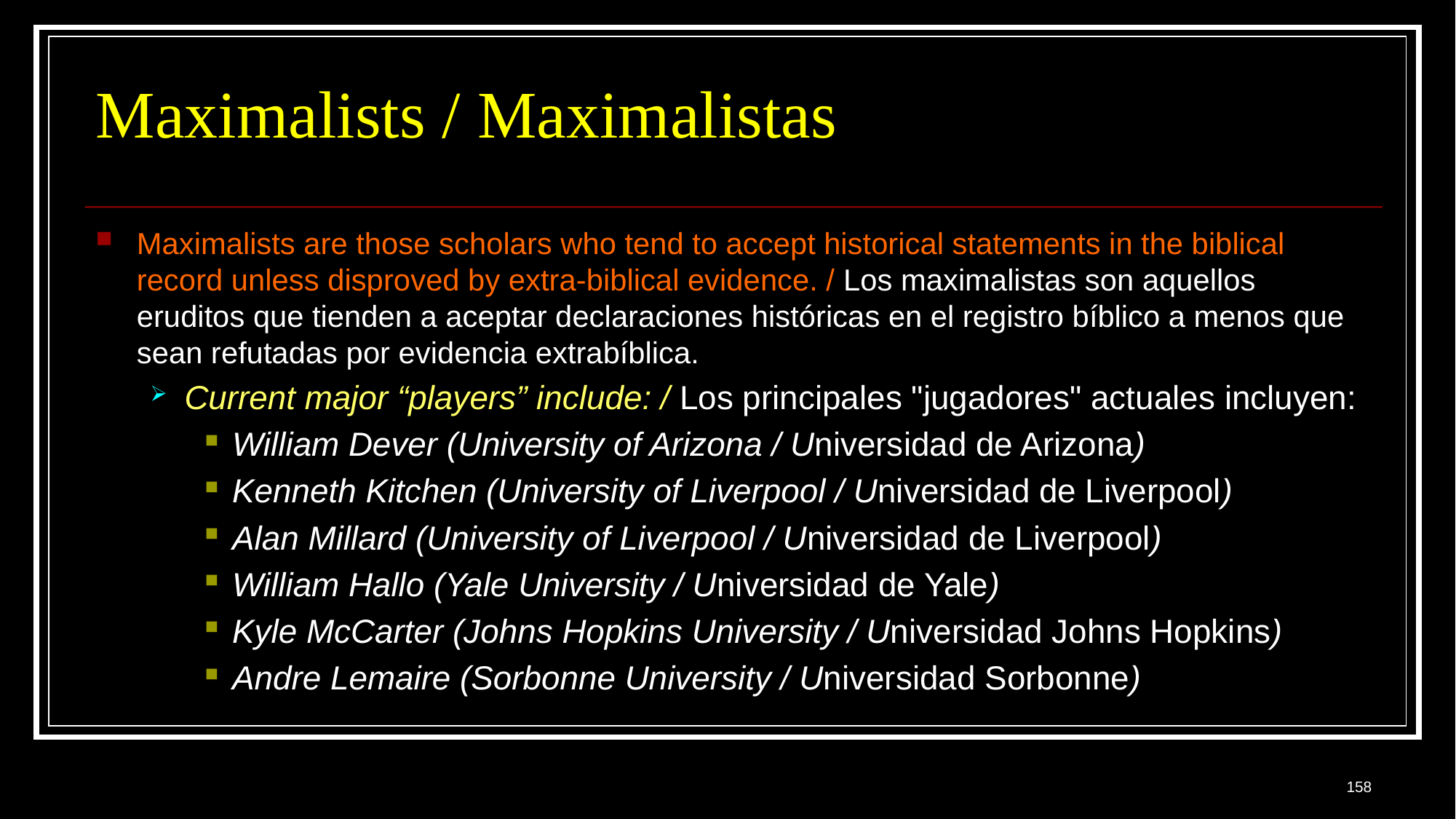

# Maximalists / Maximalistas
Maximalists are those scholars who tend to accept historical statements in the biblical record unless disproved by extra-biblical evidence. / Los maximalistas son aquellos eruditos que tienden a aceptar declaraciones históricas en el registro bíblico a menos que sean refutadas por evidencia extrabíblica.
Current major “players” include: / Los principales "jugadores" actuales incluyen:
William Dever (University of Arizona / Universidad de Arizona)
Kenneth Kitchen (University of Liverpool / Universidad de Liverpool)
Alan Millard (University of Liverpool / Universidad de Liverpool)
William Hallo (Yale University / Universidad de Yale)
Kyle McCarter (Johns Hopkins University / Universidad Johns Hopkins)
Andre Lemaire (Sorbonne University / Universidad Sorbonne)
158